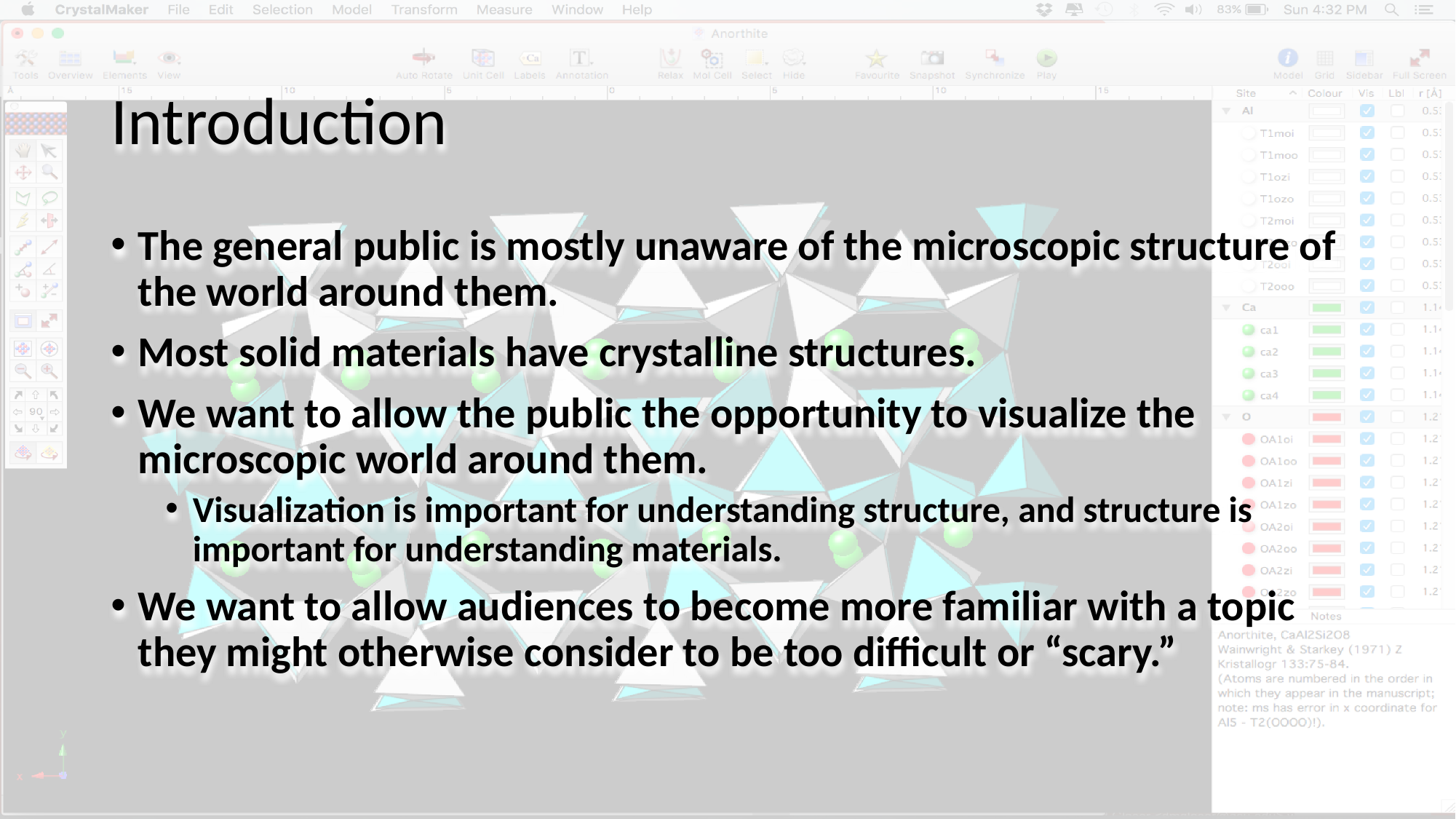

# Introduction
The general public is mostly unaware of the microscopic structure of the world around them.
Most solid materials have crystalline structures.
We want to allow the public the opportunity to visualize the microscopic world around them.
Visualization is important for understanding structure, and structure is important for understanding materials.
We want to allow audiences to become more familiar with a topic they might otherwise consider to be too difficult or “scary.”